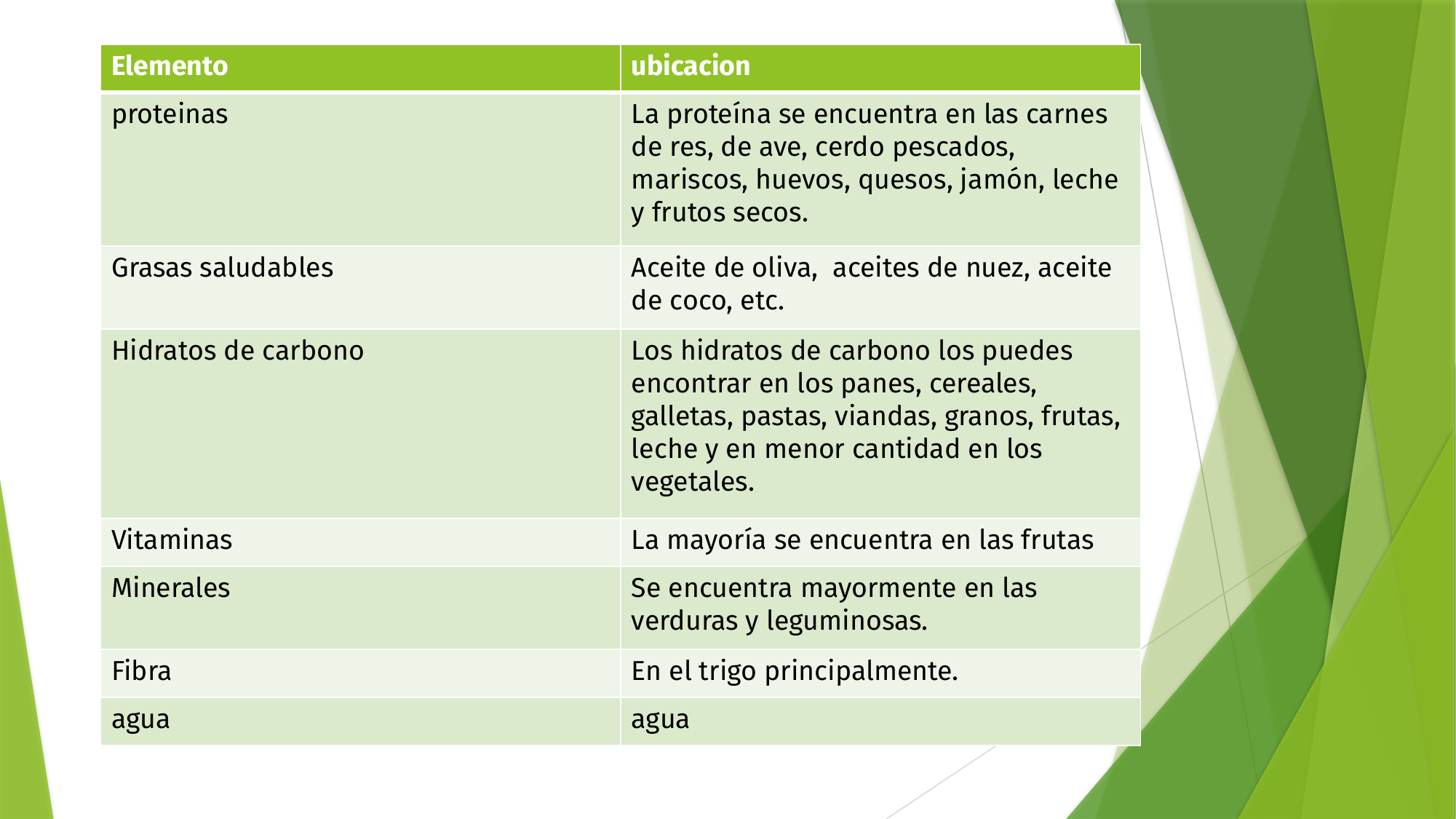

| Elemento | ubicacion |
| --- | --- |
| proteinas | La proteína se encuentra en las carnes de res, de ave, cerdo pescados, mariscos, huevos, quesos, jamón, leche y frutos secos. |
| Grasas saludables | Aceite de oliva, aceites de nuez, aceite de coco, etc. |
| Hidratos de carbono | Los hidratos de carbono los puedes encontrar en los panes, cereales, galletas, pastas, viandas, granos, frutas, leche y en menor cantidad en los vegetales. |
| Vitaminas | La mayoría se encuentra en las frutas |
| Minerales | Se encuentra mayormente en las verduras y leguminosas. |
| Fibra | En el trigo principalmente. |
| agua | agua |